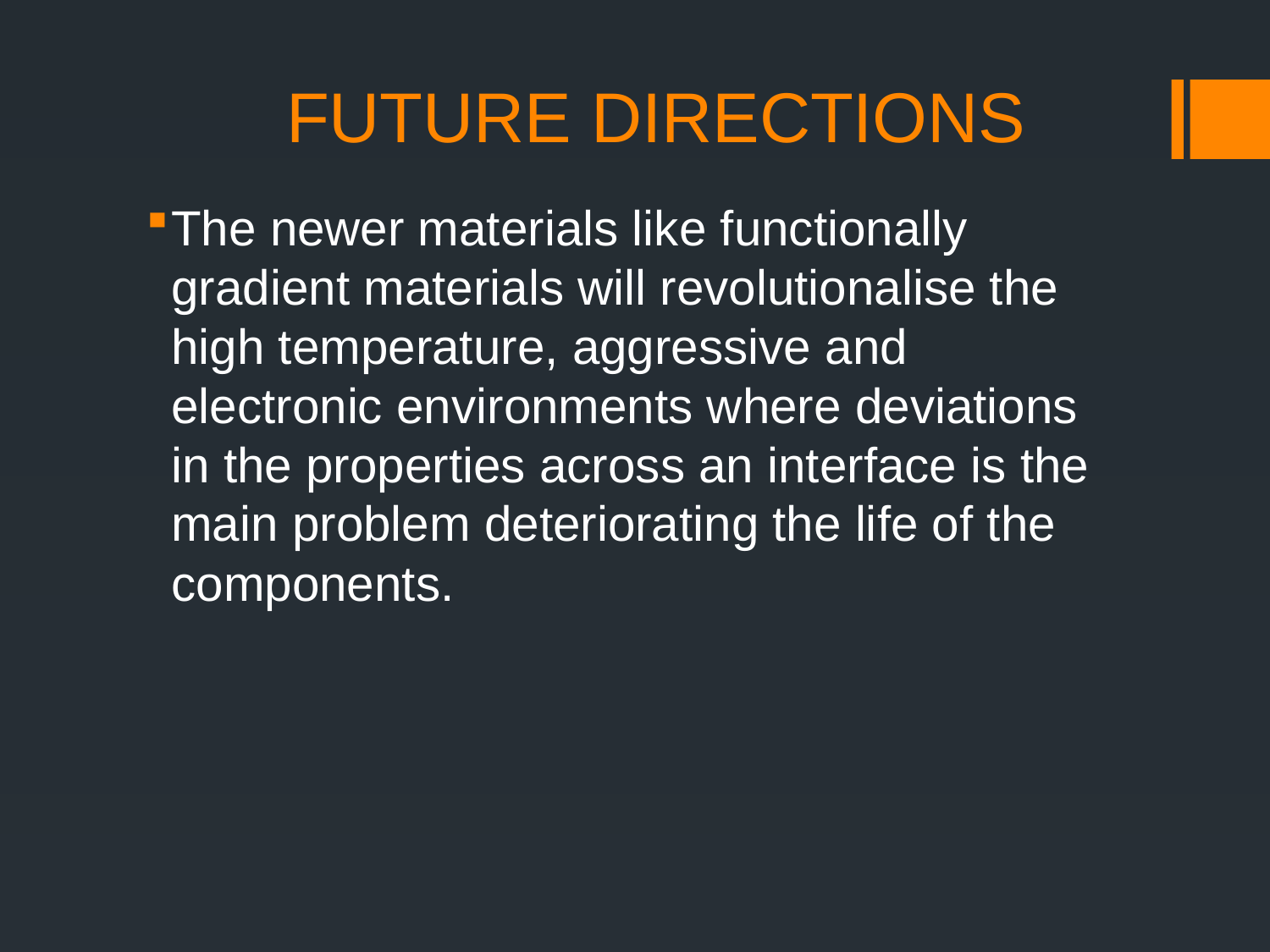

# FUTURE DIRECTIONS
The newer materials like functionally gradient materials will revolutionalise the high temperature, aggressive and electronic environments where deviations in the properties across an interface is the main problem deteriorating the life of the components.